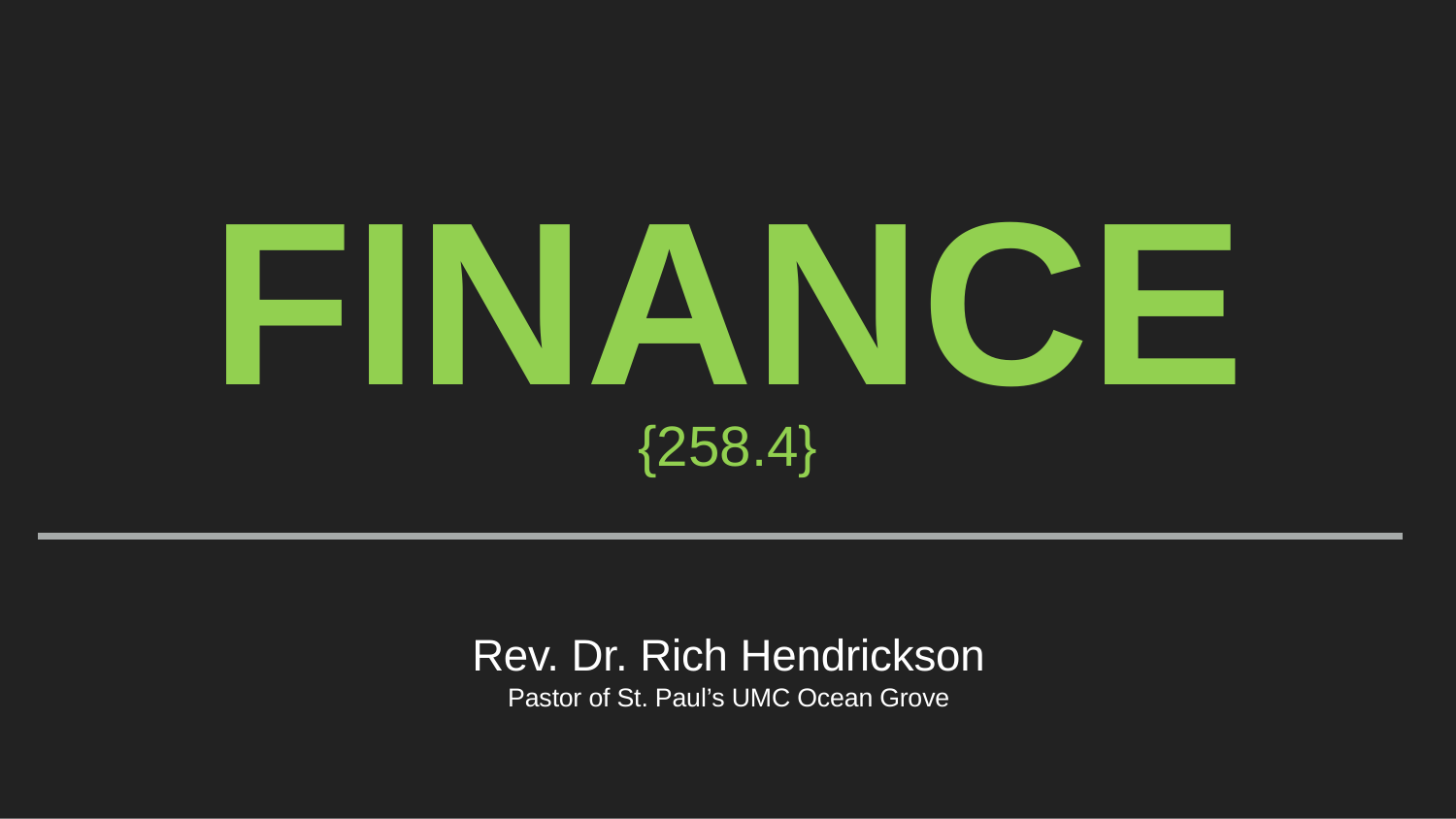

FINANCE
{258.4}

Rev. Dr. Rich Hendrickson
Pastor of St. Paul’s UMC Ocean Grove